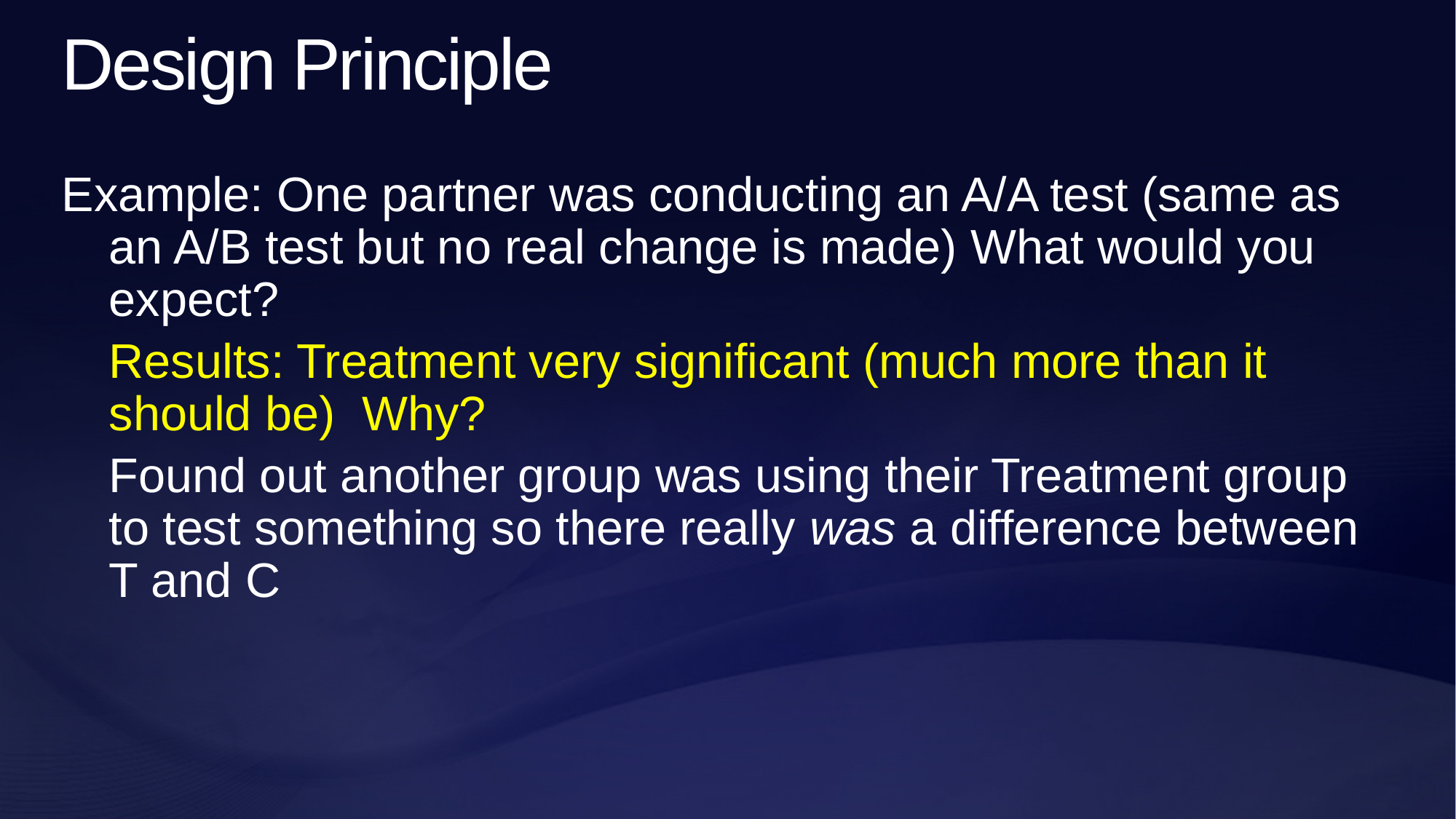

# Design Principle
Example: One partner was conducting an A/A test (same as an A/B test but no real change is made) What would you expect?
	Results: Treatment very significant (much more than it should be)  Why?
	Found out another group was using their Treatment group to test something so there really was a difference between T and C